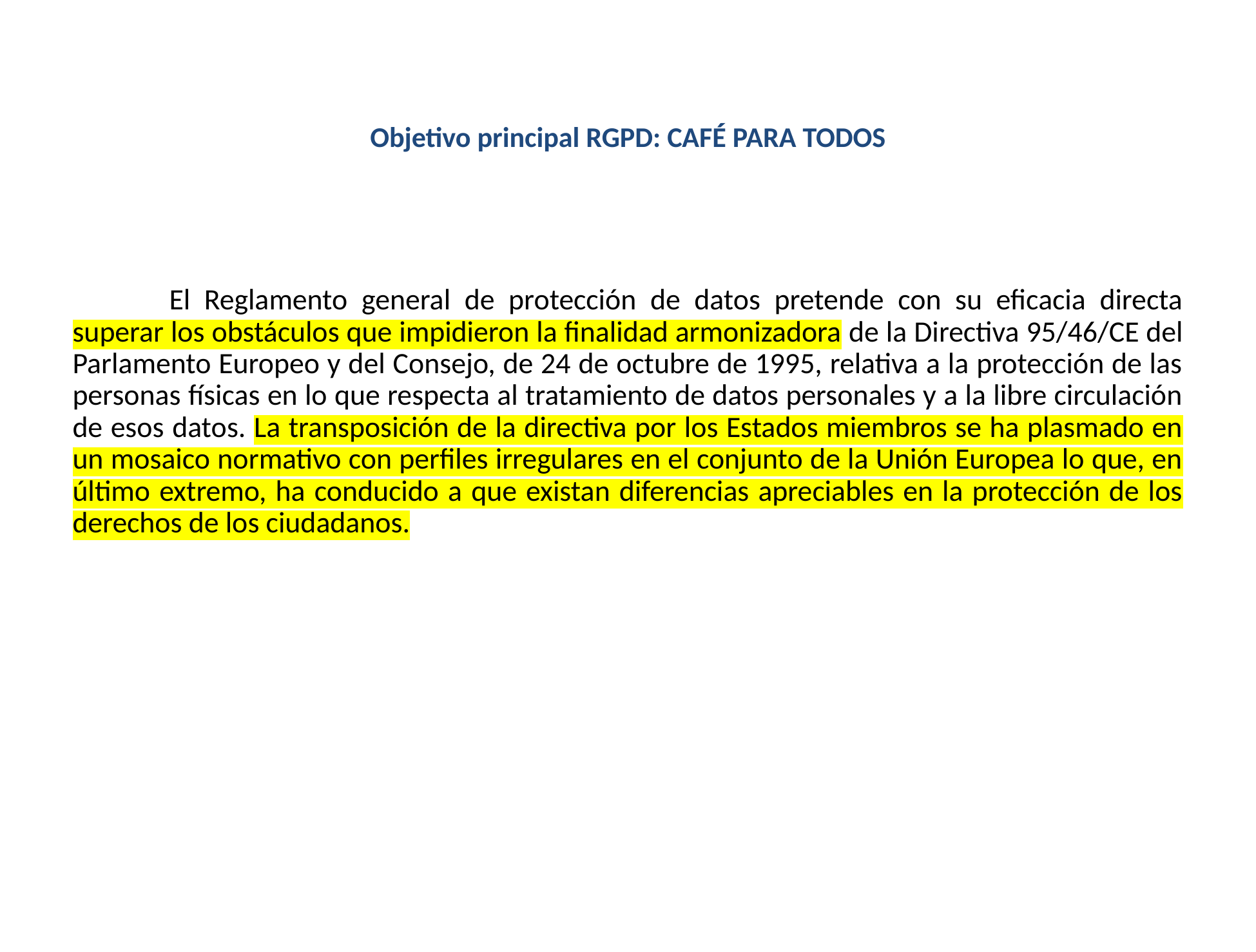

# Objetivo principal RGPD: CAFÉ PARA TODOS

	El Reglamento general de protección de datos pretende con su eficacia directa superar los obstáculos que impidieron la finalidad armonizadora de la Directiva 95/46/CE del Parlamento Europeo y del Consejo, de 24 de octubre de 1995, relativa a la protección de las personas físicas en lo que respecta al tratamiento de datos personales y a la libre circulación de esos datos. La transposición de la directiva por los Estados miembros se ha plasmado en un mosaico normativo con perfiles irregulares en el conjunto de la Unión Europea lo que, en último extremo, ha conducido a que existan diferencias apreciables en la protección de los derechos de los ciudadanos.